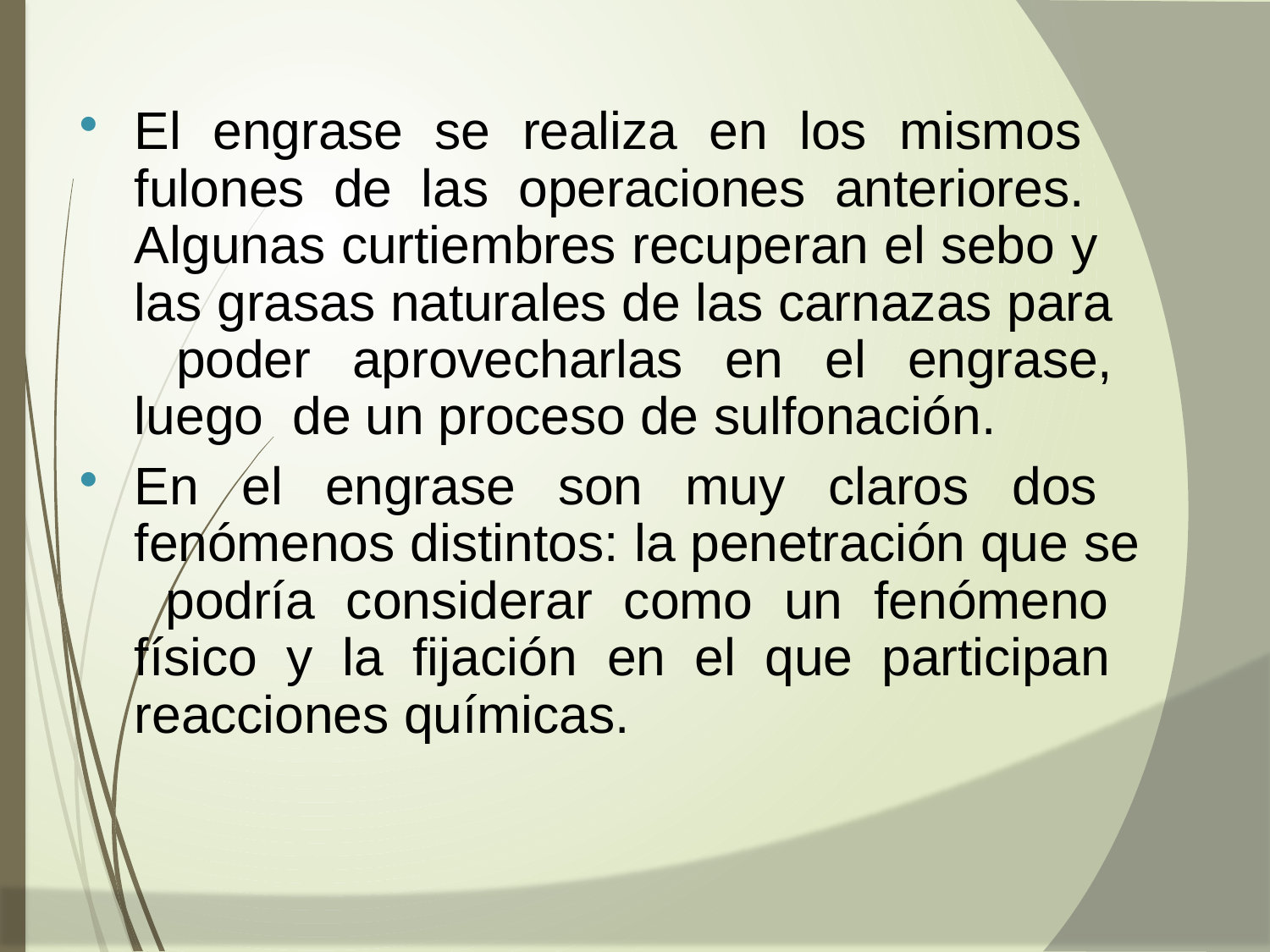

El engrase se realiza en los mismos  fulones de las operaciones anteriores.  Algunas curtiembres recuperan el sebo y  las grasas naturales de las carnazas para  poder aprovecharlas en el engrase, luego  de un proceso de sulfonación.
En el engrase son muy claros dos  fenómenos distintos: la penetración que se  podría considerar como un fenómeno  físico y la fijación en el que participan  reacciones químicas.